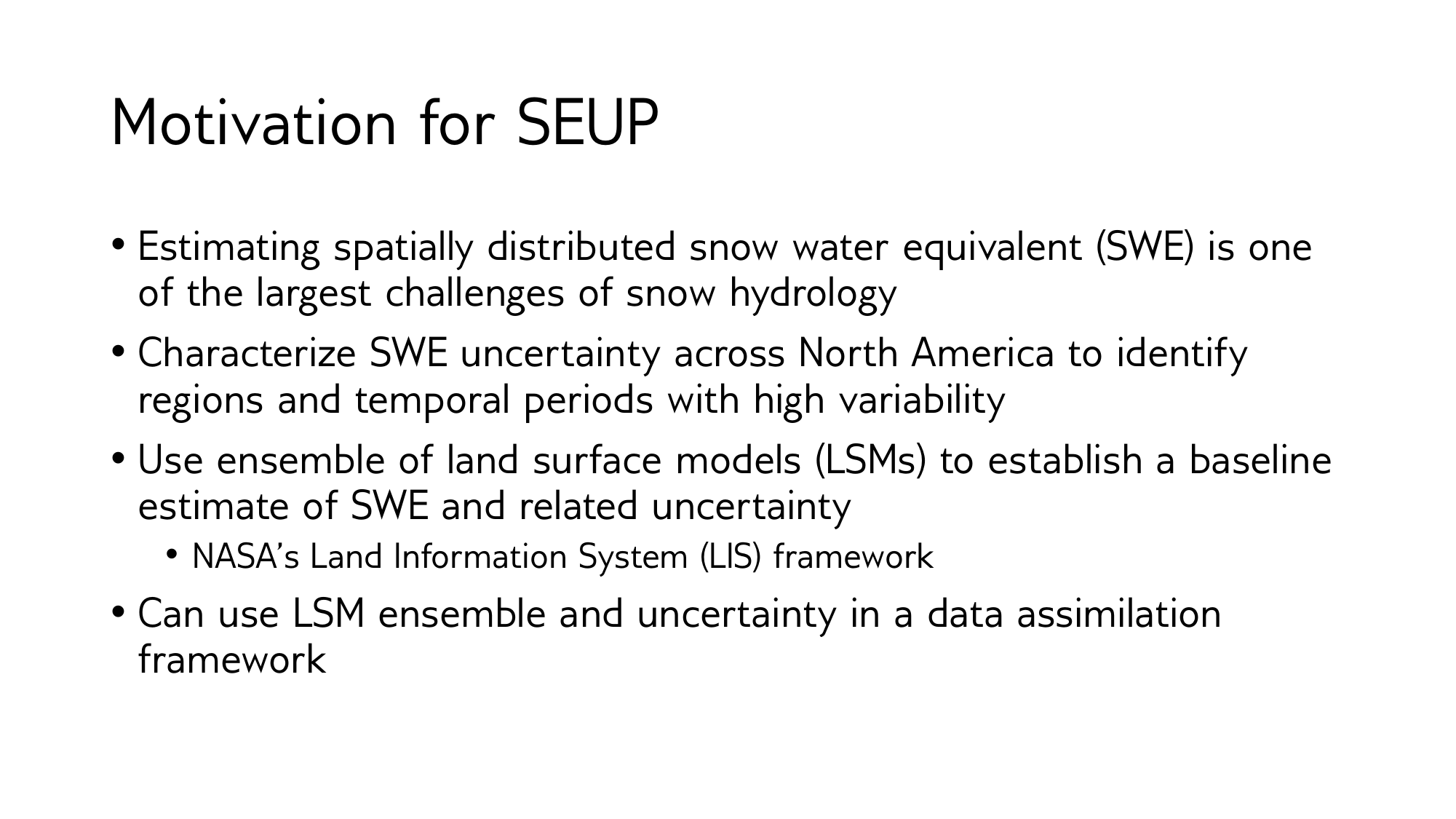

# Motivation for SEUP
Estimating spatially distributed snow water equivalent (SWE) is one of the largest challenges of snow hydrology
Characterize SWE uncertainty across North America to identify regions and temporal periods with high variability
Use ensemble of land surface models (LSMs) to establish a baseline estimate of SWE and related uncertainty
NASA’s Land Information System (LIS) framework
Can use LSM ensemble and uncertainty in a data assimilation framework